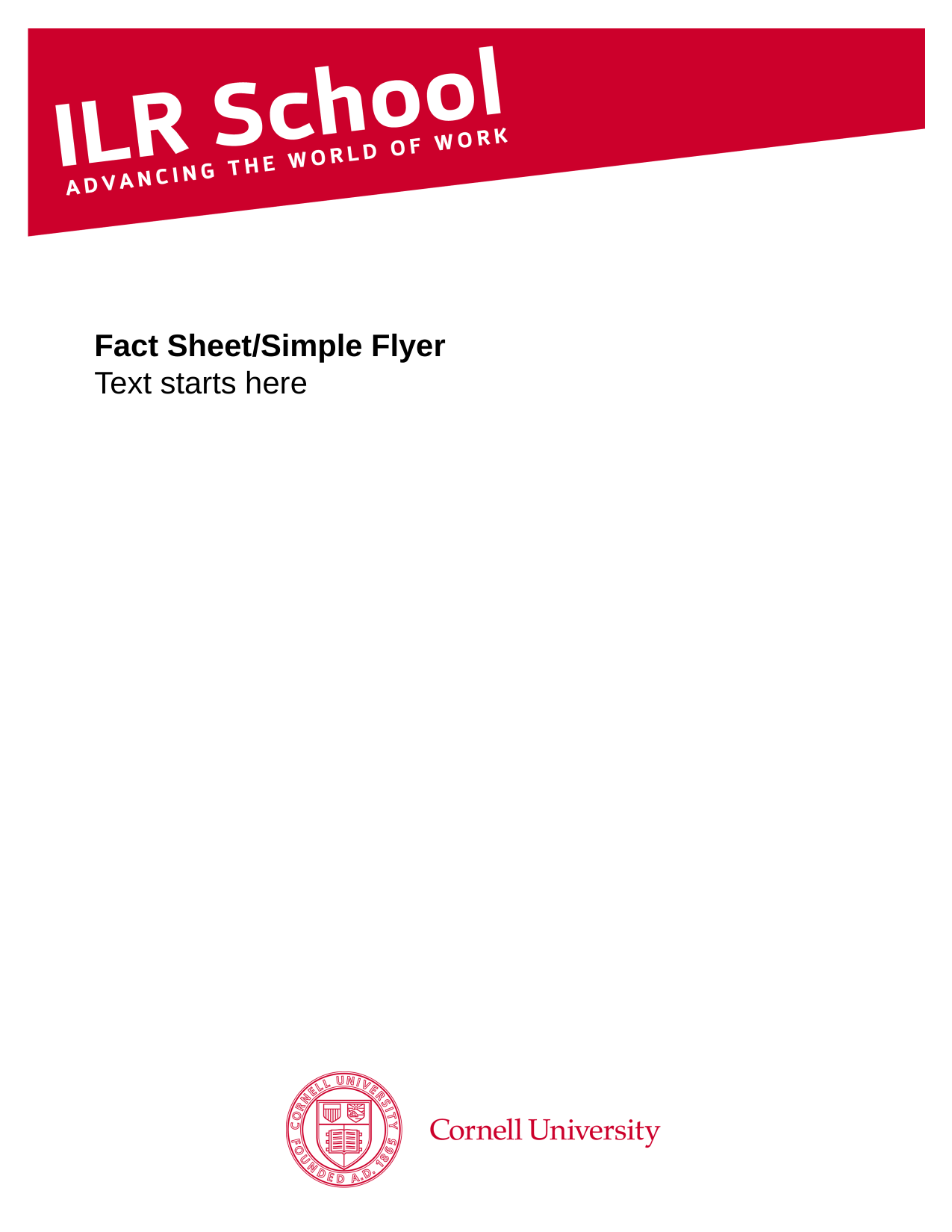

Fact Sheet/Simple Flyer
Text starts here
FOR OSITION ONLY